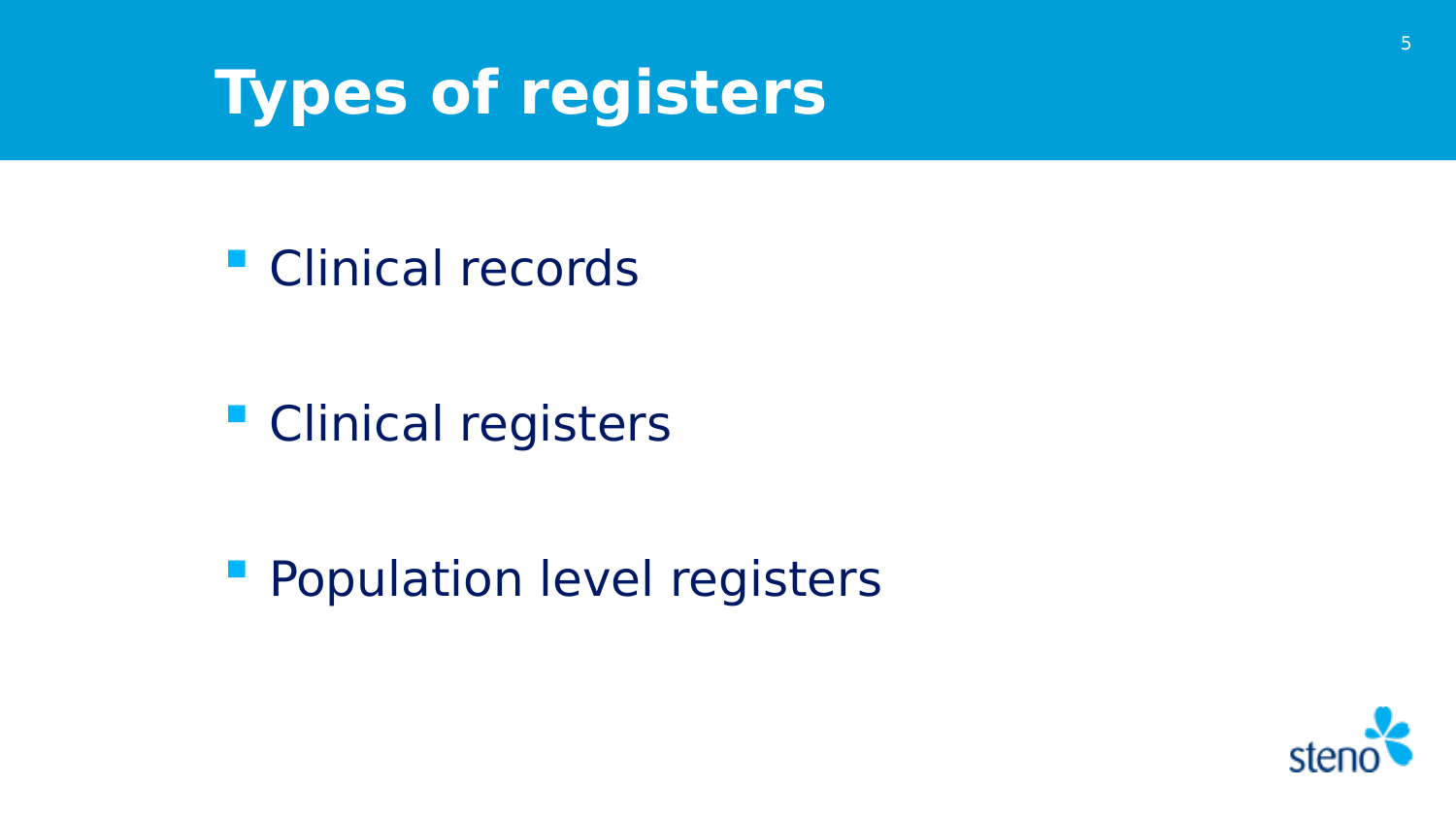

5
# Types of registers
Clinical records

Clinical registers

Population level registers